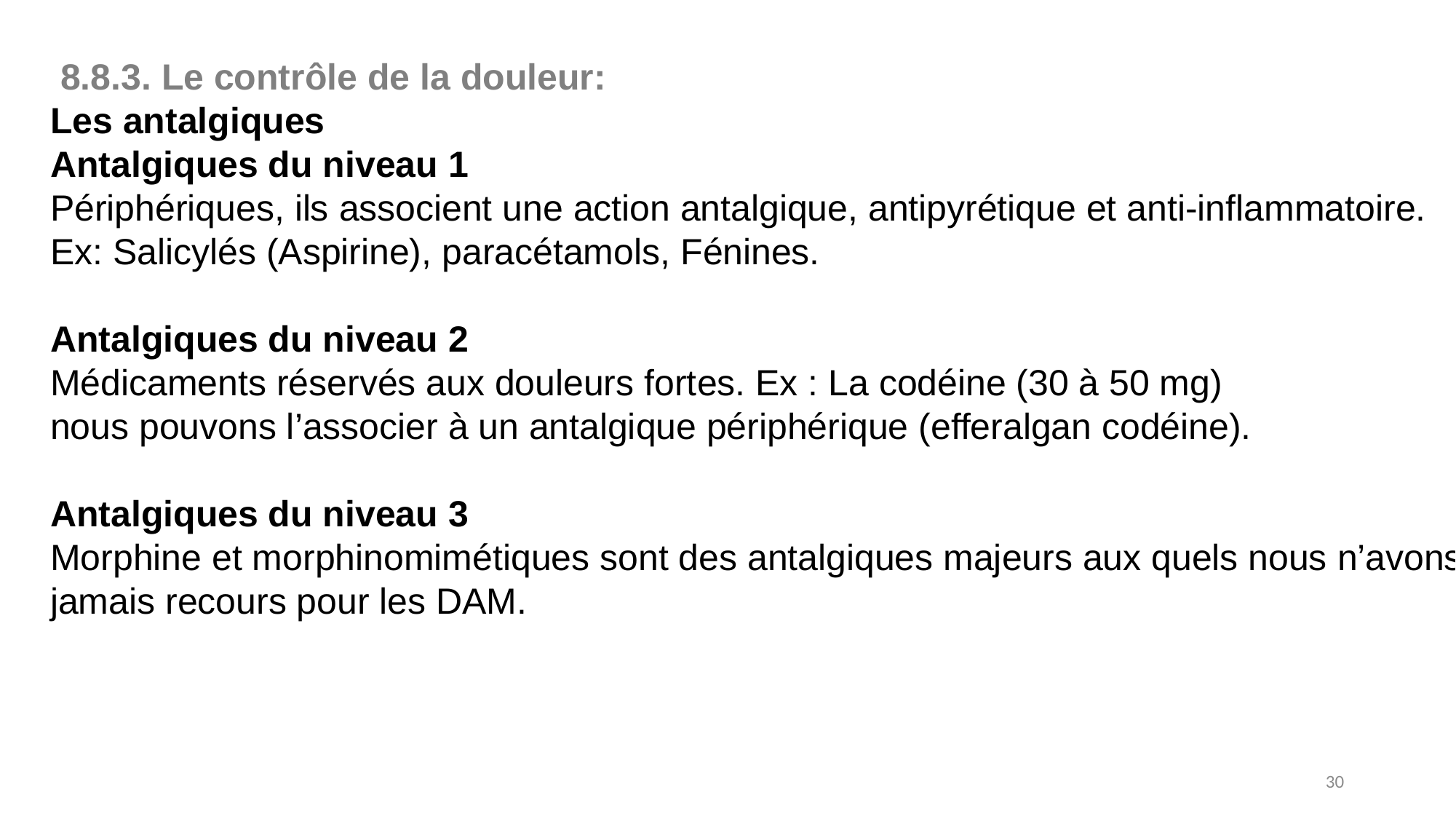

8.8.3. Le contrôle de la douleur:
Les antalgiques
Antalgiques du niveau 1
Périphériques, ils associent une action antalgique, antipyrétique et anti-inflammatoire.
Ex: Salicylés (Aspirine), paracétamols, Fénines.

Antalgiques du niveau 2
Médicaments réservés aux douleurs fortes. Ex : La codéine (30 à 50 mg)
nous pouvons l’associer à un antalgique périphérique (efferalgan codéine).

Antalgiques du niveau 3
Morphine et morphinomimétiques sont des antalgiques majeurs aux quels nous n’avons
jamais recours pour les DAM.

30